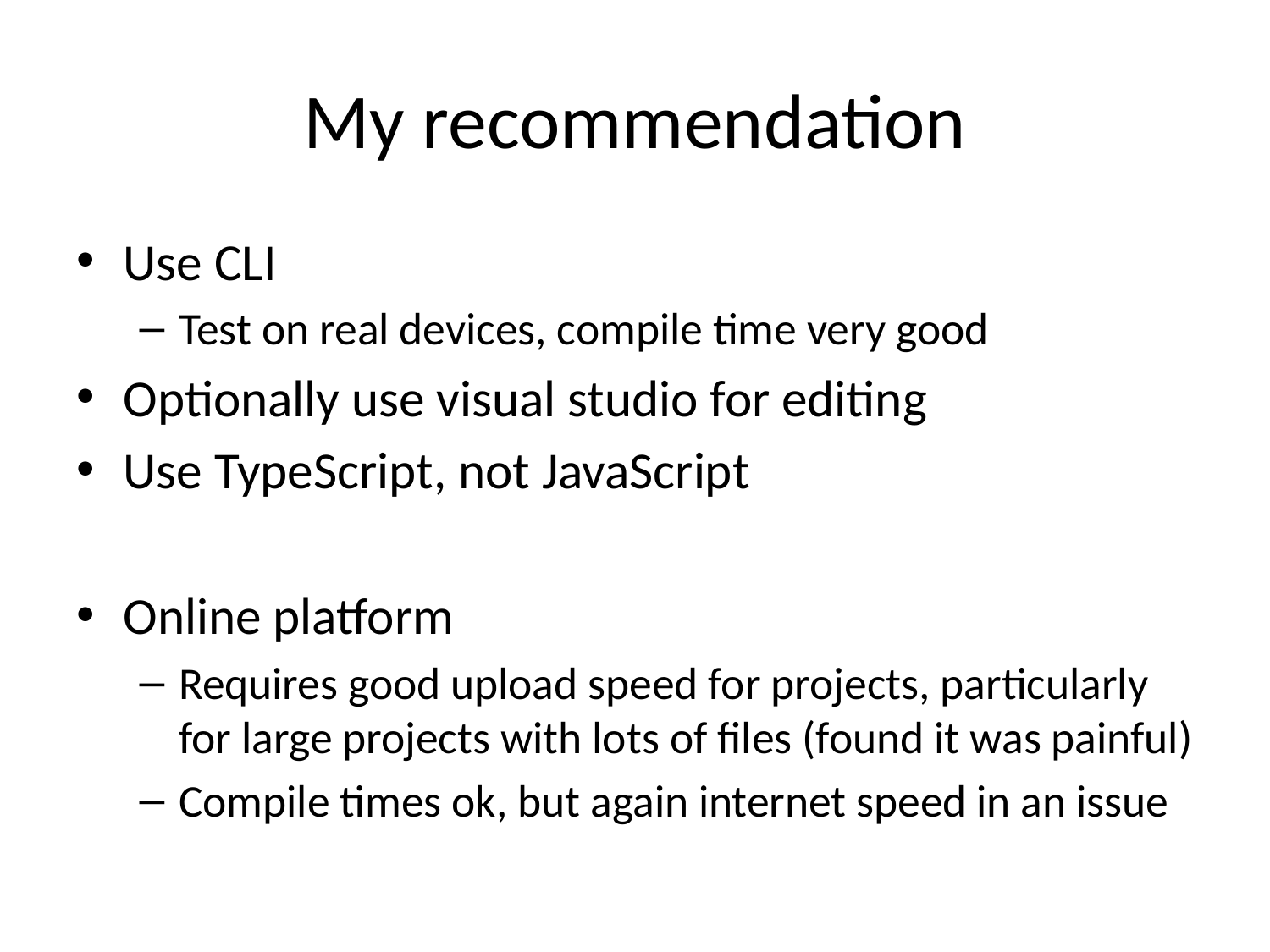

# My recommendation
Use CLI
Test on real devices, compile time very good
Optionally use visual studio for editing
Use TypeScript, not JavaScript

Online platform
Requires good upload speed for projects, particularly for large projects with lots of files (found it was painful)
Compile times ok, but again internet speed in an issue